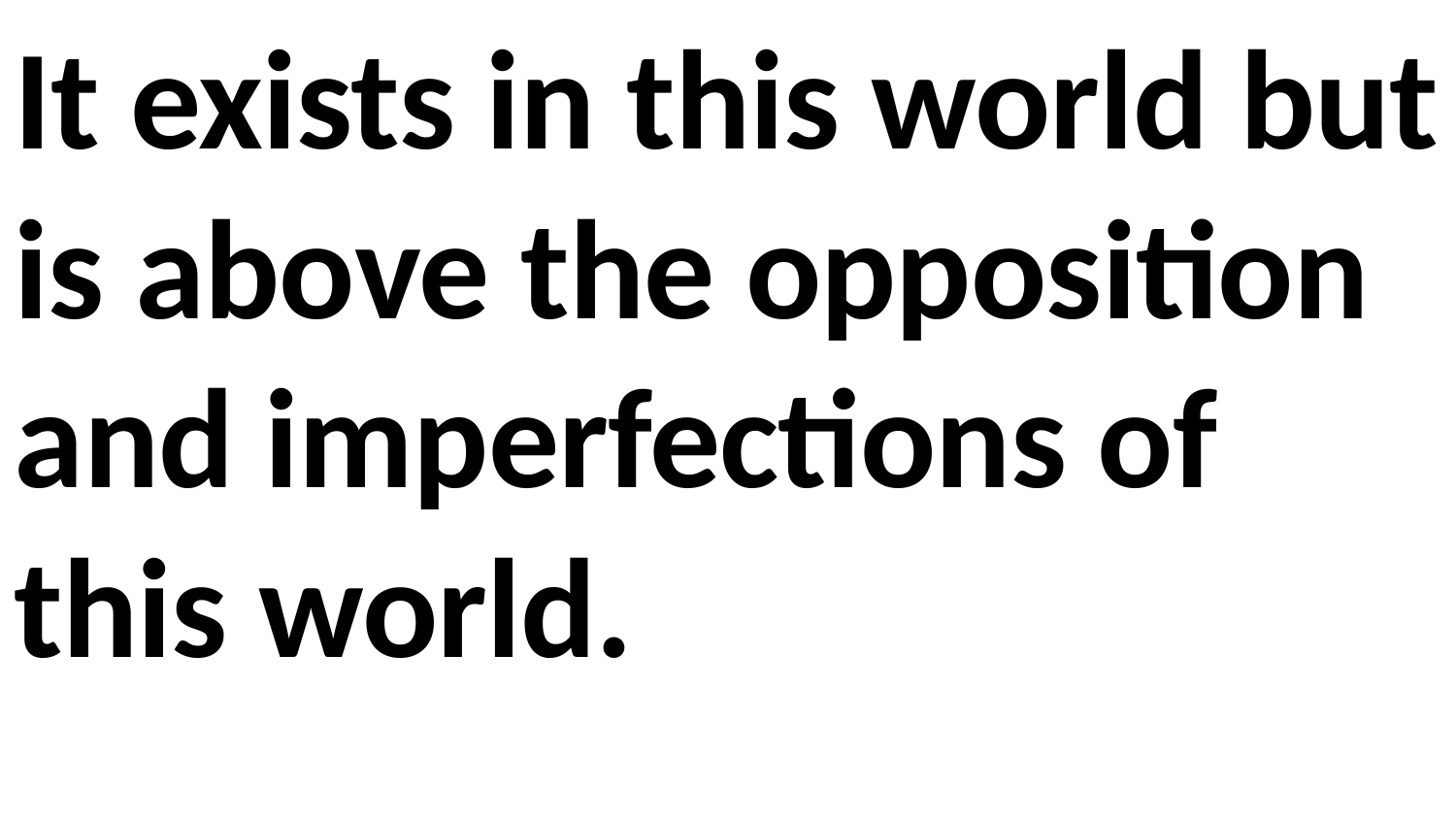

It exists in this world but is above the opposition and imperfections of this world.